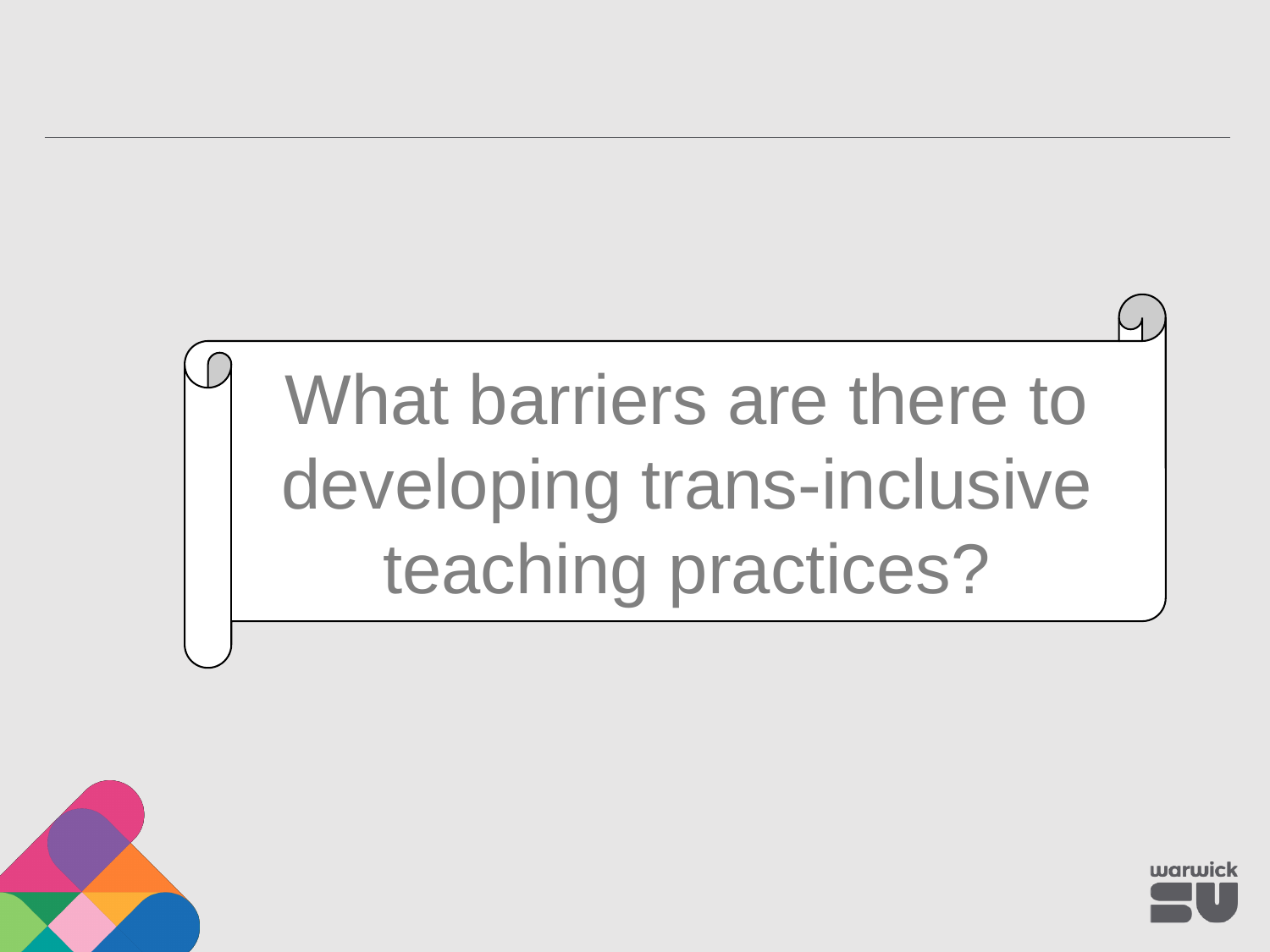

What barriers are there to developing trans-inclusive teaching practices?